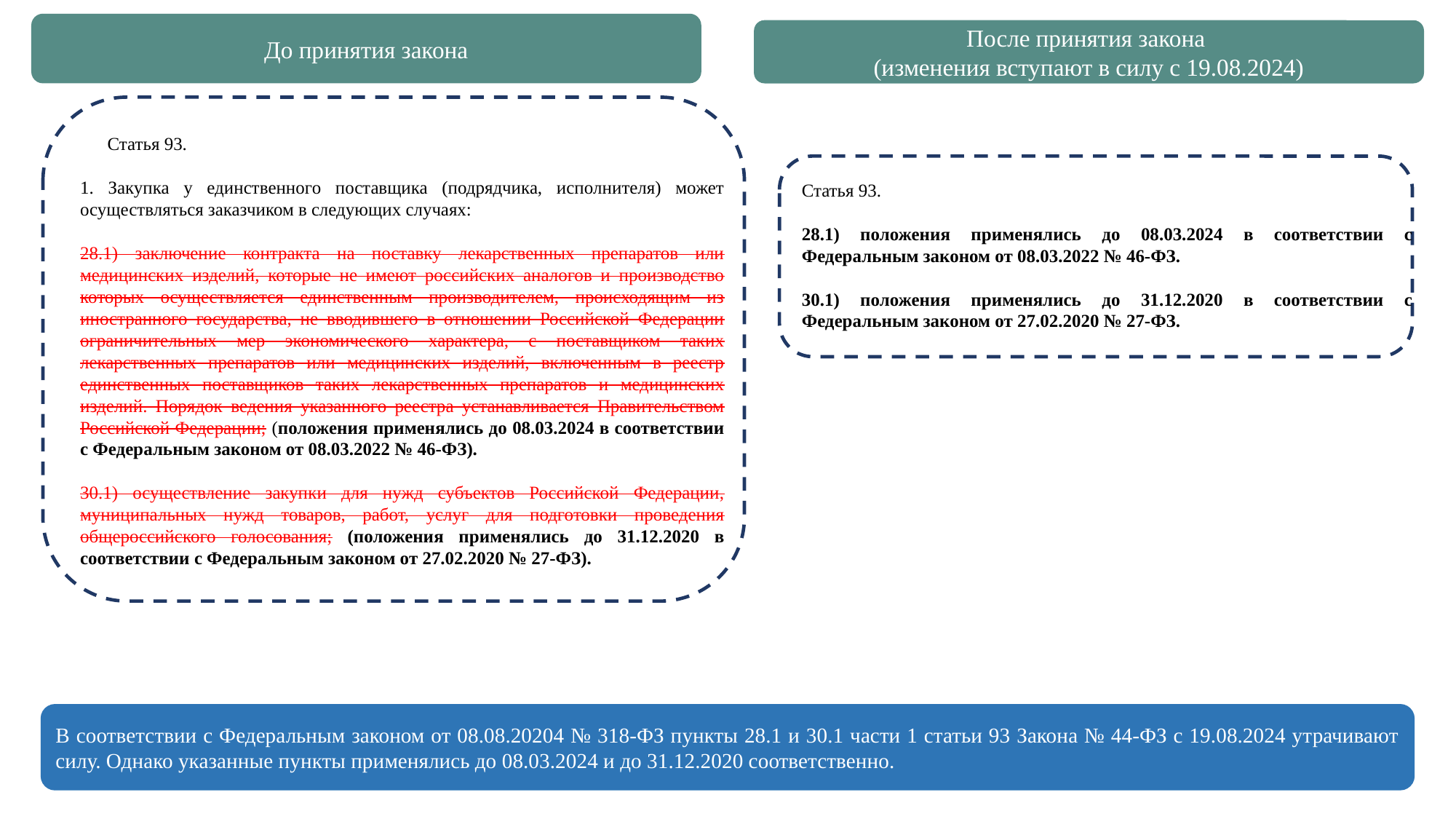

До принятия закона
После принятия закона
(изменения вступают в силу с 19.08.2024)

      Статья 93.

1. Закупка у единственного поставщика (подрядчика, исполнителя) может осуществляться заказчиком в следующих случаях:

28.1) заключение контракта на поставку лекарственных препаратов или медицинских изделий, которые не имеют российских аналогов и производство которых осуществляется единственным производителем, происходящим из иностранного государства, не вводившего в отношении Российской Федерации ограничительных мер экономического характера, с поставщиком таких лекарственных препаратов или медицинских изделий, включенным в реестр единственных поставщиков таких лекарственных препаратов и медицинских изделий. Порядок ведения указанного реестра устанавливается Правительством Российской Федерации; (положения применялись до 08.03.2024 в соответствии с Федеральным законом от 08.03.2022 № 46-ФЗ).

30.1) осуществление закупки для нужд субъектов Российской Федерации, муниципальных нужд товаров, работ, услуг для подготовки проведения общероссийского голосования; (положения применялись до 31.12.2020 в соответствии с Федеральным законом от 27.02.2020 № 27-ФЗ).

Статья 93.

28.1) положения применялись до 08.03.2024 в соответствии с Федеральным законом от 08.03.2022 № 46-ФЗ.

30.1) положения применялись до 31.12.2020 в соответствии с Федеральным законом от 27.02.2020 № 27-ФЗ.
В соответствии с Федеральным законом от 08.08.20204 № 318-ФЗ пункты 28.1 и 30.1 части 1 статьи 93 Закона № 44-ФЗ с 19.08.2024 утрачивают силу. Однако указанные пункты применялись до 08.03.2024 и до 31.12.2020 соответственно.